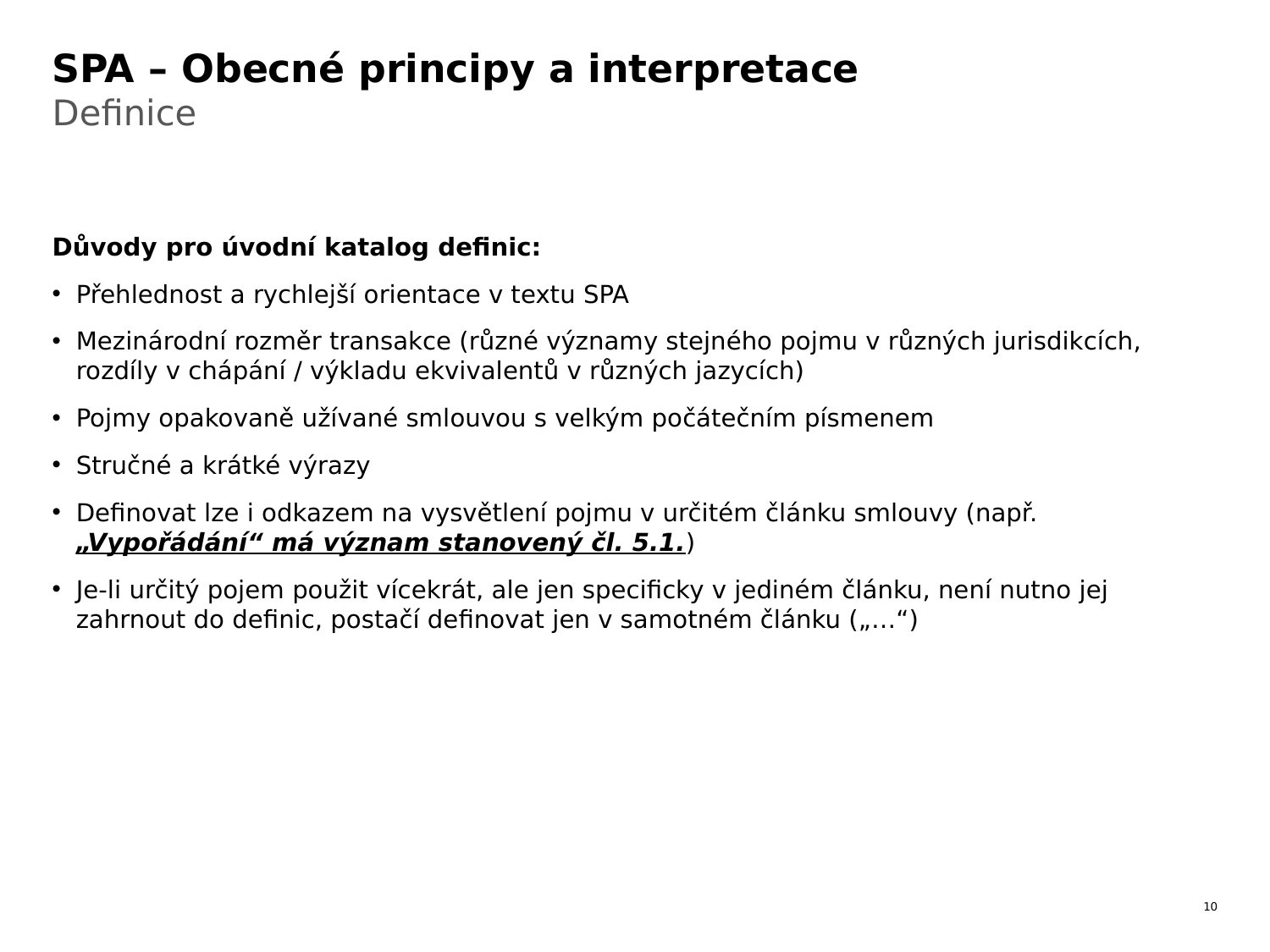

# SPA – Obecné principy a interpretace
Definice
Důvody pro úvodní katalog definic:
Přehlednost a rychlejší orientace v textu SPA
Mezinárodní rozměr transakce (různé významy stejného pojmu v různých jurisdikcích, rozdíly v chápání / výkladu ekvivalentů v různých jazycích)
Pojmy opakovaně užívané smlouvou s velkým počátečním písmenem
Stručné a krátké výrazy
Definovat lze i odkazem na vysvětlení pojmu v určitém článku smlouvy (např. „Vypořádání“ má význam stanovený čl. 5.1.)
Je-li určitý pojem použit vícekrát, ale jen specificky v jediném článku, není nutno jej zahrnout do definic, postačí definovat jen v samotném článku („…“)